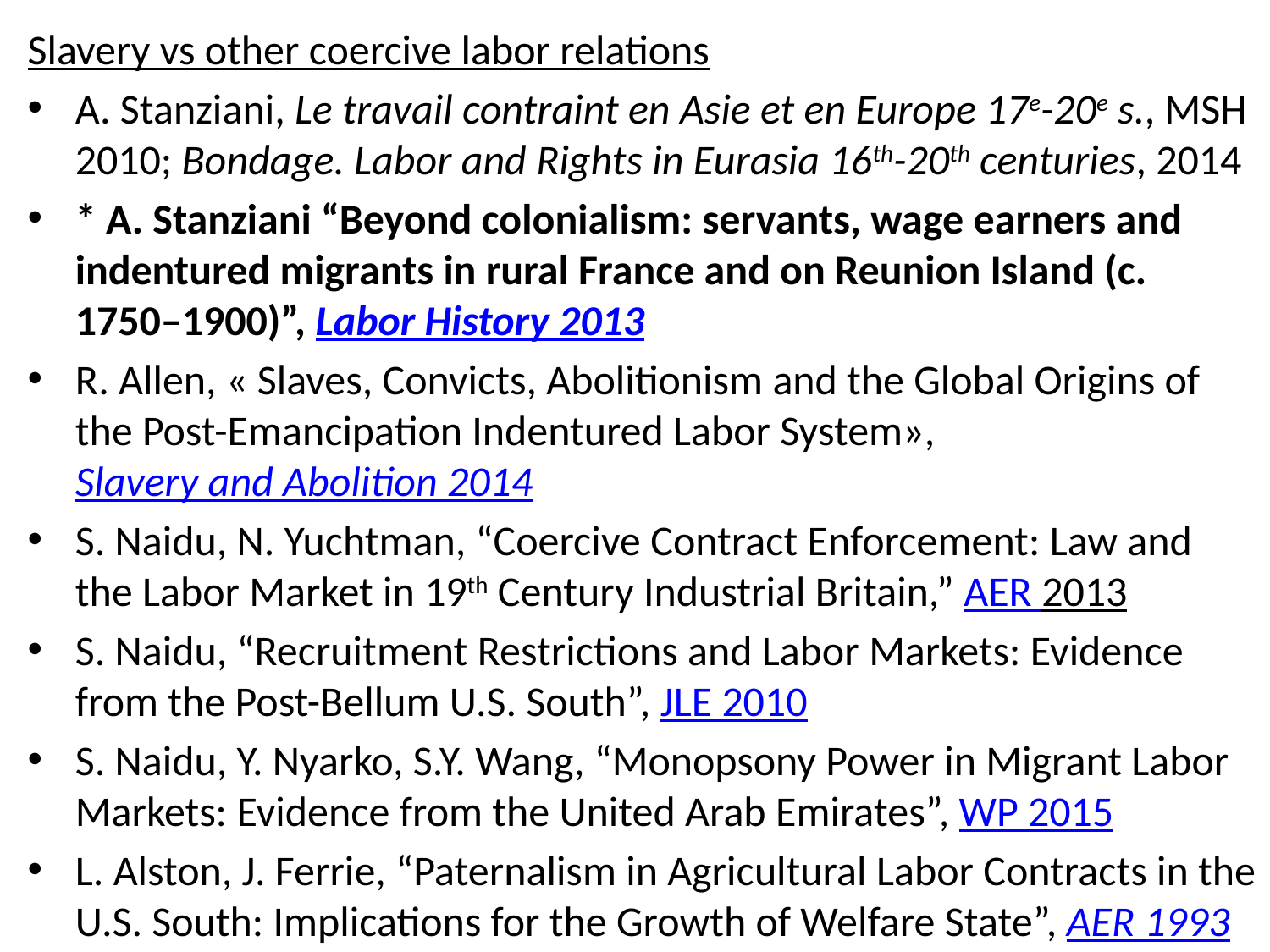

Slavery vs other coercive labor relations
A. Stanziani, Le travail contraint en Asie et en Europe 17e-20e s., MSH 2010; Bondage. Labor and Rights in Eurasia 16th-20th centuries, 2014
* A. Stanziani “Beyond colonialism: servants, wage earners and indentured migrants in rural France and on Reunion Island (c. 1750–1900)”, Labor History 2013
R. Allen, « Slaves, Convicts, Abolitionism and the Global Origins of the Post-Emancipation Indentured Labor System», Slavery and Abolition 2014
S. Naidu, N. Yuchtman, “Coercive Contract Enforcement: Law and the Labor Market in 19th Century Industrial Britain,” AER 2013
S. Naidu, “Recruitment Restrictions and Labor Markets: Evidence from the Post-Bellum U.S. South”, JLE 2010
S. Naidu, Y. Nyarko, S.Y. Wang, “Monopsony Power in Migrant Labor Markets: Evidence from the United Arab Emirates”, WP 2015
L. Alston, J. Ferrie, “Paternalism in Agricultural Labor Contracts in the U.S. South: Implications for the Growth of Welfare State”, AER 1993